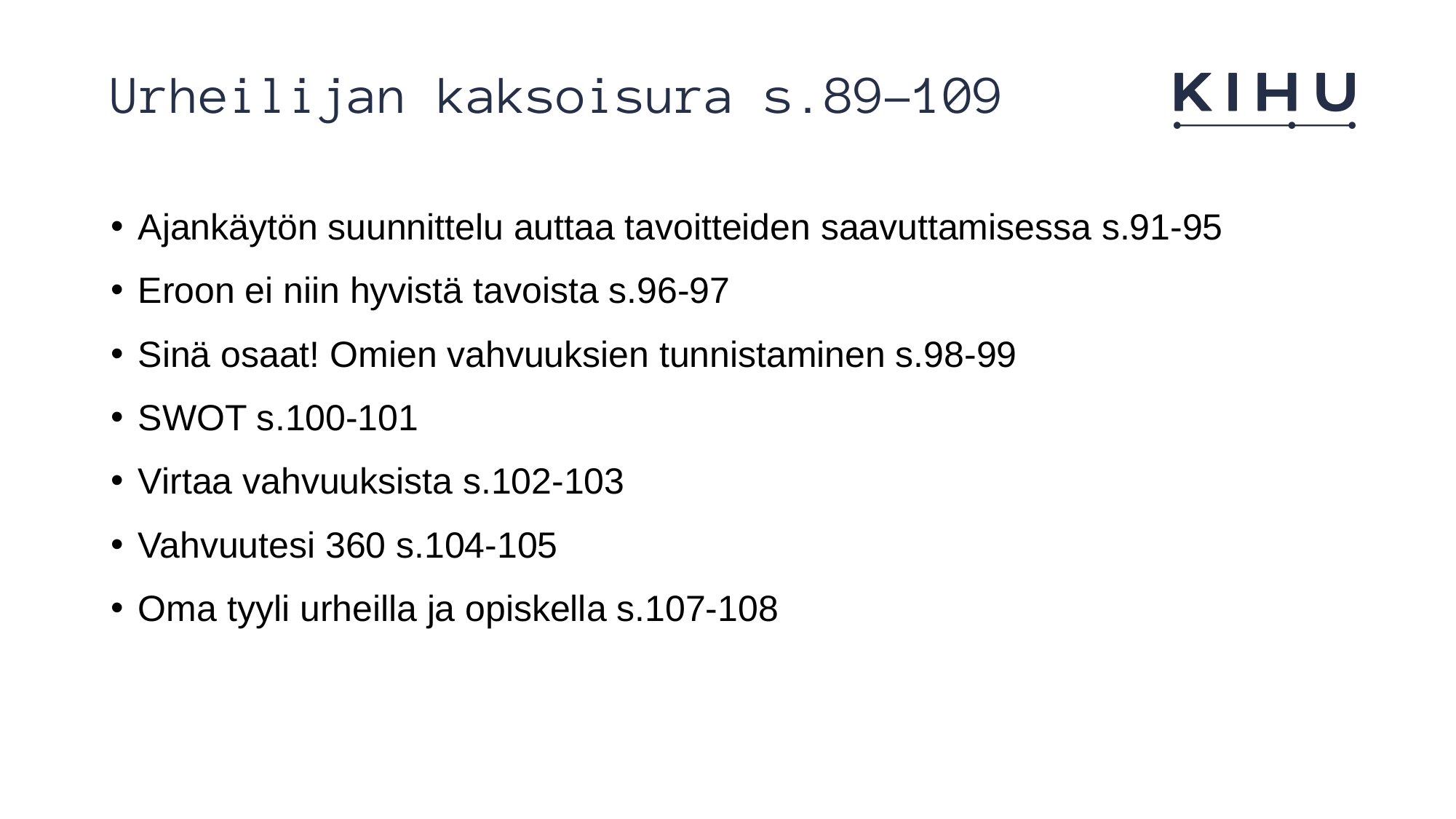

# Urheilijan kaksoisura s.89-109
Ajankäytön suunnittelu auttaa tavoitteiden saavuttamisessa s.91-95
Eroon ei niin hyvistä tavoista s.96-97
Sinä osaat! Omien vahvuuksien tunnistaminen s.98-99
SWOT s.100-101
Virtaa vahvuuksista s.102-103
Vahvuutesi 360 s.104-105
Oma tyyli urheilla ja opiskella s.107-108